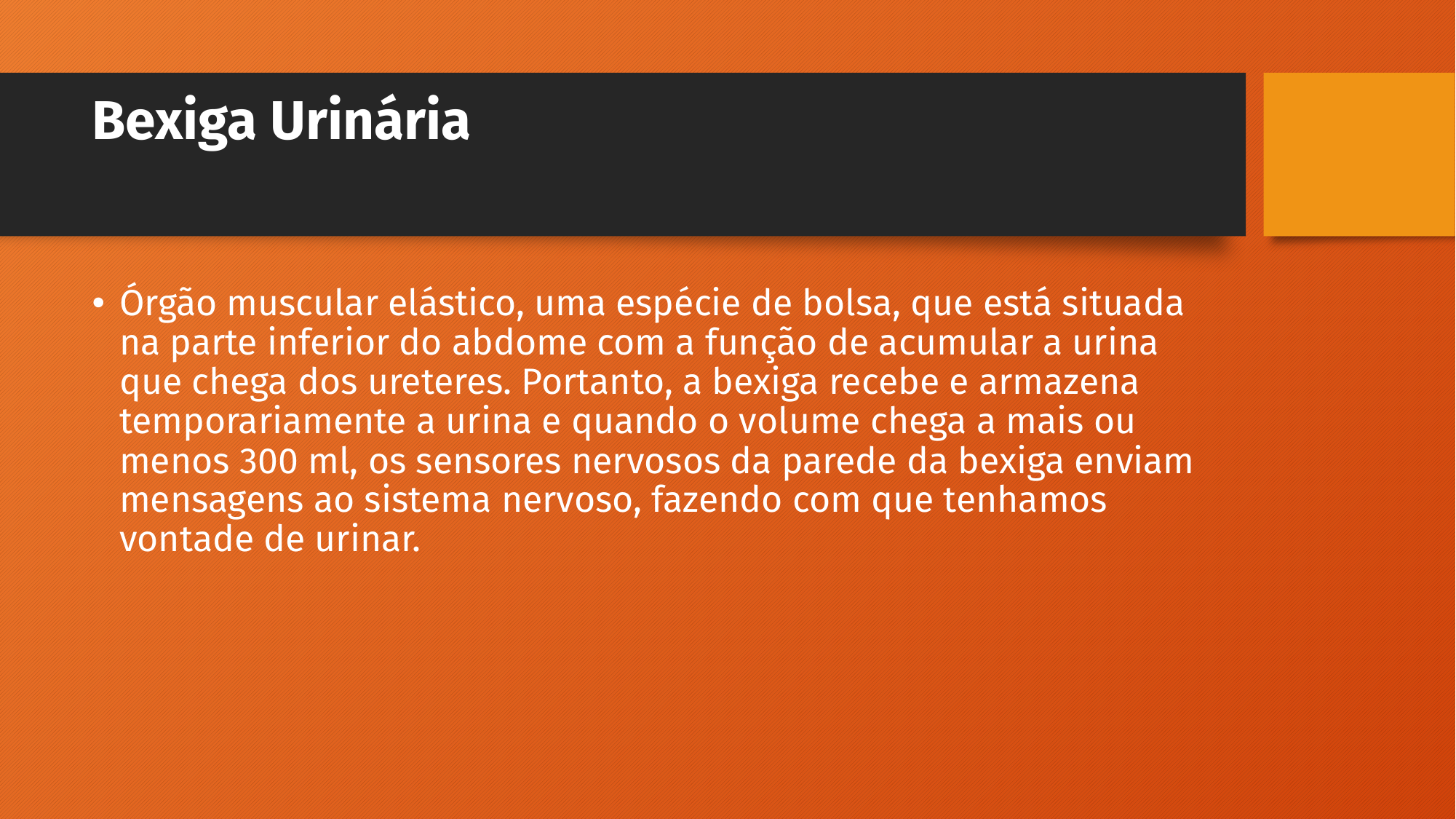

# Bexiga Urinária
Órgão muscular elástico, uma espécie de bolsa, que está situada na parte inferior do abdome com a função de acumular a urina que chega dos ureteres. Portanto, a bexiga recebe e armazena temporariamente a urina e quando o volume chega a mais ou menos 300 ml, os sensores nervosos da parede da bexiga enviam mensagens ao sistema nervoso, fazendo com que tenhamos vontade de urinar.